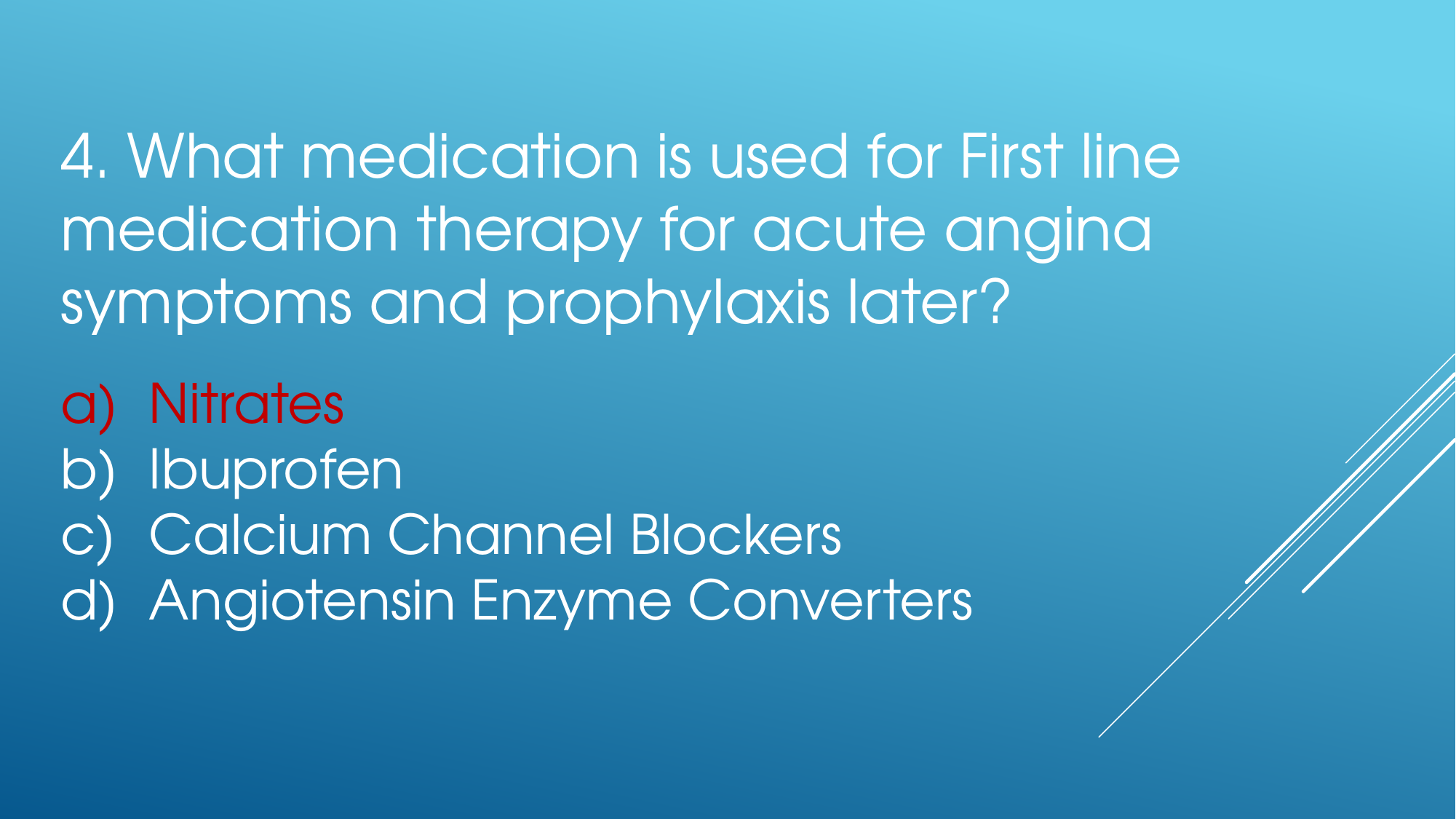

4. What medication is used for First line medication therapy for acute angina symptoms and prophylaxis later?

Nitrates
Ibuprofen
Calcium Channel Blockers
Angiotensin Enzyme Converters